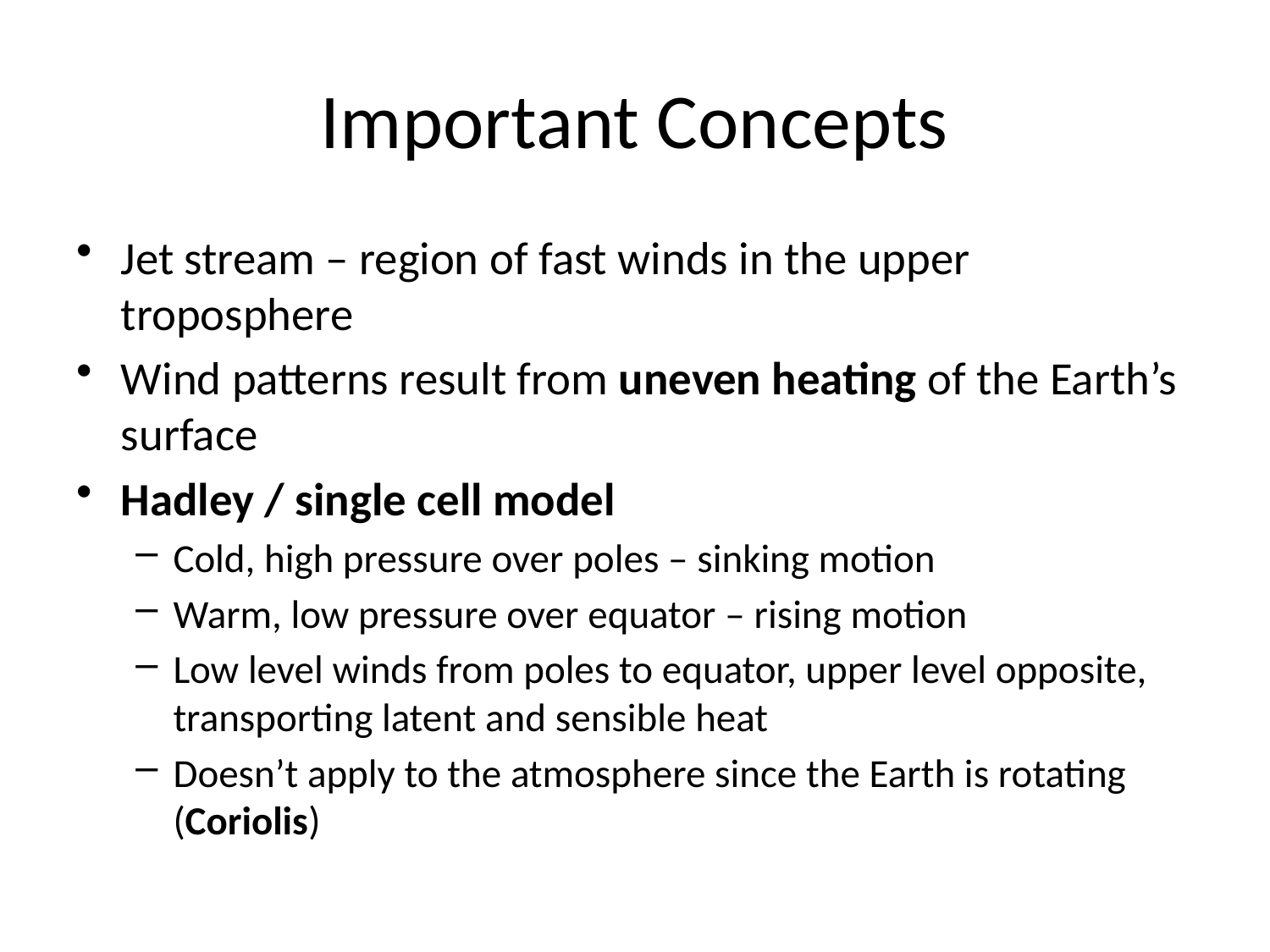

# Important Concepts
Jet stream – region of fast winds in the upper troposphere
Wind patterns result from uneven heating of the Earth’s surface
Hadley / single cell model
Cold, high pressure over poles – sinking motion
Warm, low pressure over equator – rising motion
Low level winds from poles to equator, upper level opposite, transporting latent and sensible heat
Doesn’t apply to the atmosphere since the Earth is rotating (Coriolis)